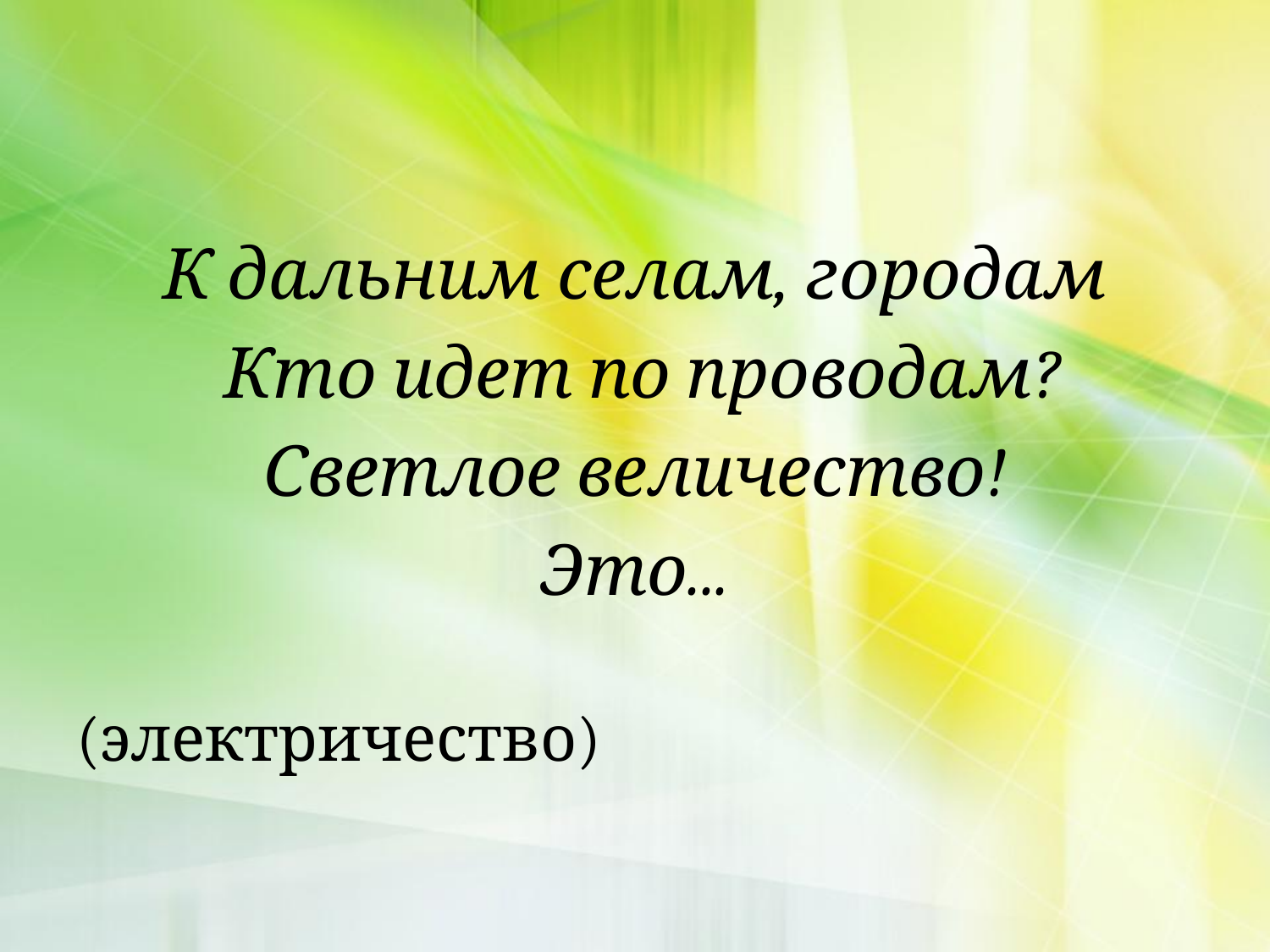

#
К дальним селам, городам
 Кто идет по проводам?
Светлое величество!
 Это...
                                           (электричество)